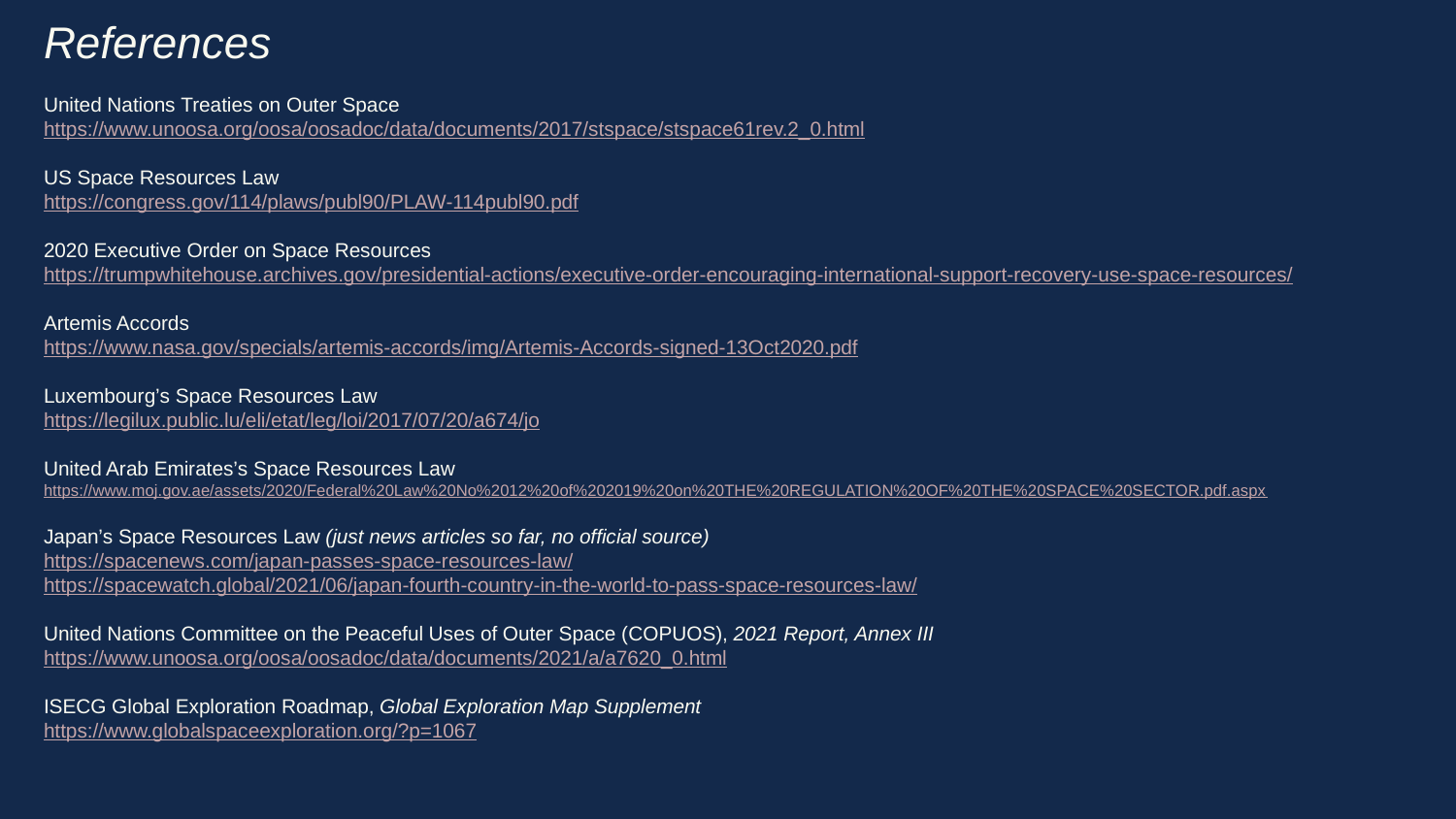

# References

United Nations Treaties on Outer Space
https://www.unoosa.org/oosa/oosadoc/data/documents/2017/stspace/stspace61rev.2_0.html

US Space Resources Law
https://congress.gov/114/plaws/publ90/PLAW-114publ90.pdf

2020 Executive Order on Space Resources
https://trumpwhitehouse.archives.gov/presidential-actions/executive-order-encouraging-international-support-recovery-use-space-resources/

Artemis Accords
https://www.nasa.gov/specials/artemis-accords/img/Artemis-Accords-signed-13Oct2020.pdf

Luxembourg’s Space Resources Law
https://legilux.public.lu/eli/etat/leg/loi/2017/07/20/a674/jo

United Arab Emirates’s Space Resources Law
https://www.moj.gov.ae/assets/2020/Federal%20Law%20No%2012%20of%202019%20on%20THE%20REGULATION%20OF%20THE%20SPACE%20SECTOR.pdf.aspx

Japan’s Space Resources Law (just news articles so far, no official source)
https://spacenews.com/japan-passes-space-resources-law/
https://spacewatch.global/2021/06/japan-fourth-country-in-the-world-to-pass-space-resources-law/

United Nations Committee on the Peaceful Uses of Outer Space (COPUOS), 2021 Report, Annex III
https://www.unoosa.org/oosa/oosadoc/data/documents/2021/a/a7620_0.html

ISECG Global Exploration Roadmap, Global Exploration Map Supplement
https://www.globalspaceexploration.org/?p=1067